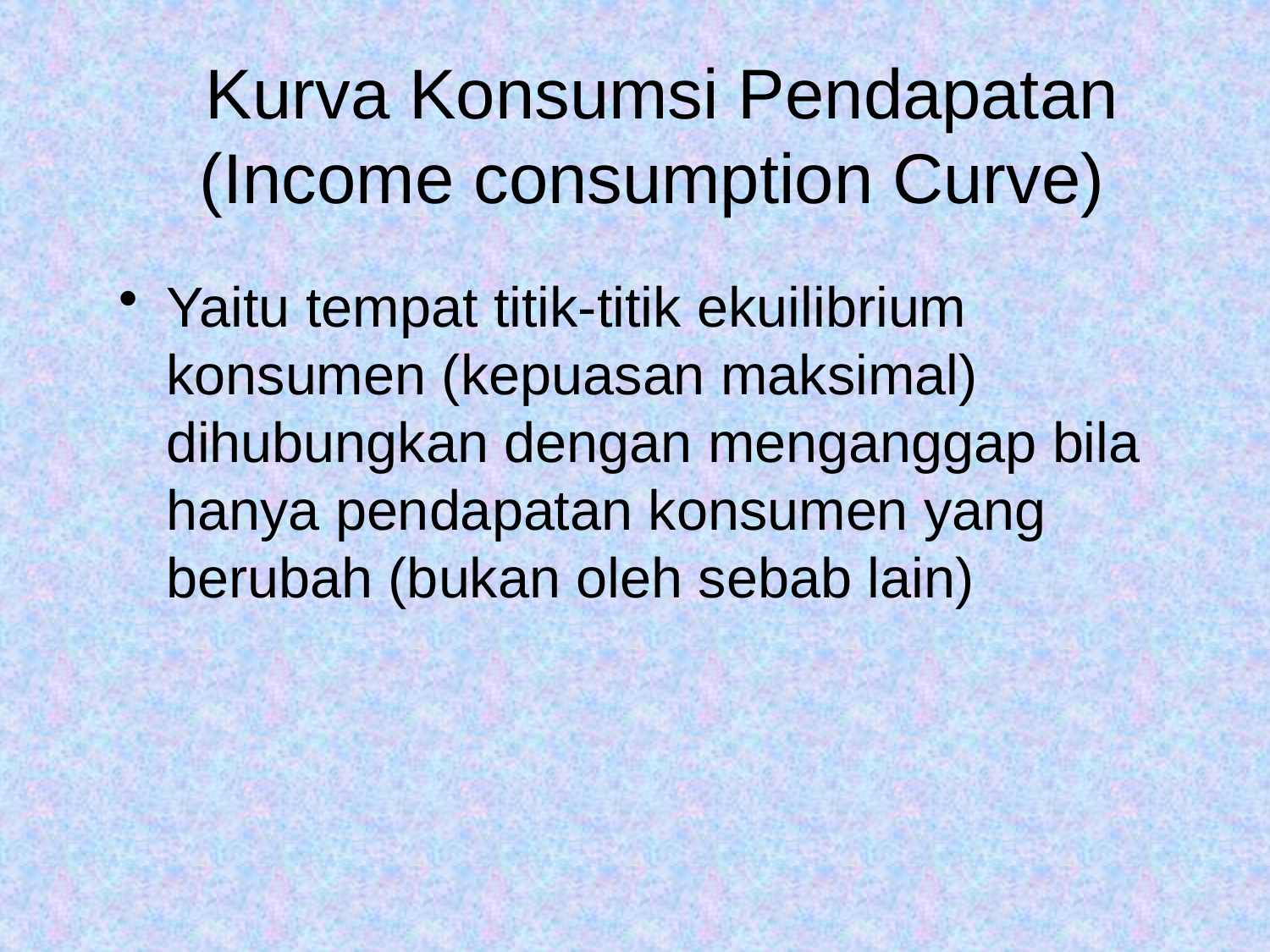

# Kurva Konsumsi Pendapatan (Income consumption Curve)
Yaitu tempat titik-titik ekuilibrium konsumen (kepuasan maksimal) dihubungkan dengan menganggap bila hanya pendapatan konsumen yang berubah (bukan oleh sebab lain)